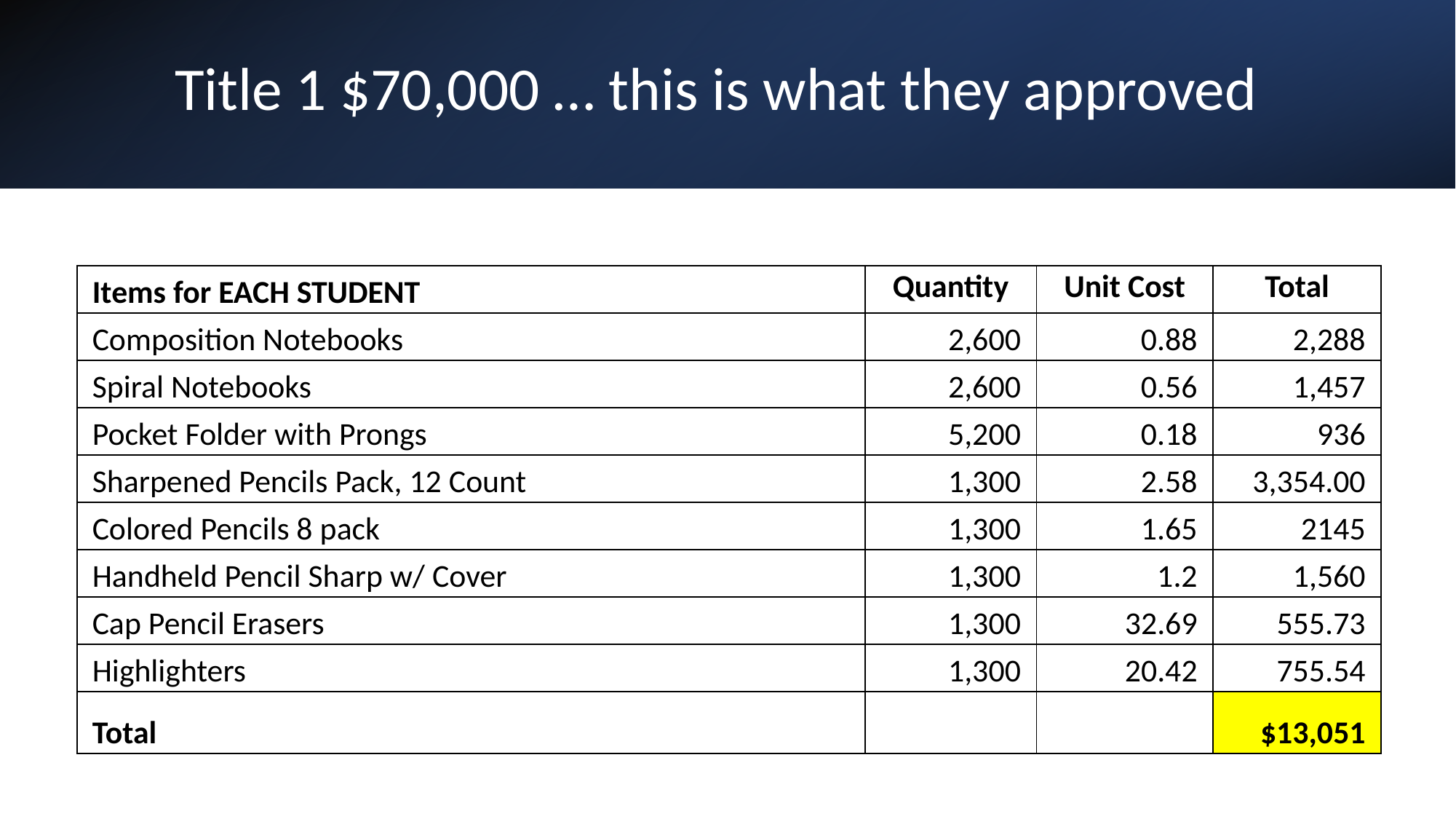

# Title 1 $70,000 … this is what they approved
| Items for EACH STUDENT | Quantity | Unit Cost | Total |
| --- | --- | --- | --- |
| Composition Notebooks | 2,600 | 0.88 | 2,288 |
| Spiral Notebooks | 2,600 | 0.56 | 1,457 |
| Pocket Folder with Prongs | 5,200 | 0.18 | 936 |
| Sharpened Pencils Pack, 12 Count | 1,300 | 2.58 | 3,354.00 |
| Colored Pencils 8 pack | 1,300 | 1.65 | 2145 |
| Handheld Pencil Sharp w/ Cover | 1,300 | 1.2 | 1,560 |
| Cap Pencil Erasers | 1,300 | 32.69 | 555.73 |
| Highlighters | 1,300 | 20.42 | 755.54 |
| Total |  |  | $13,051 |